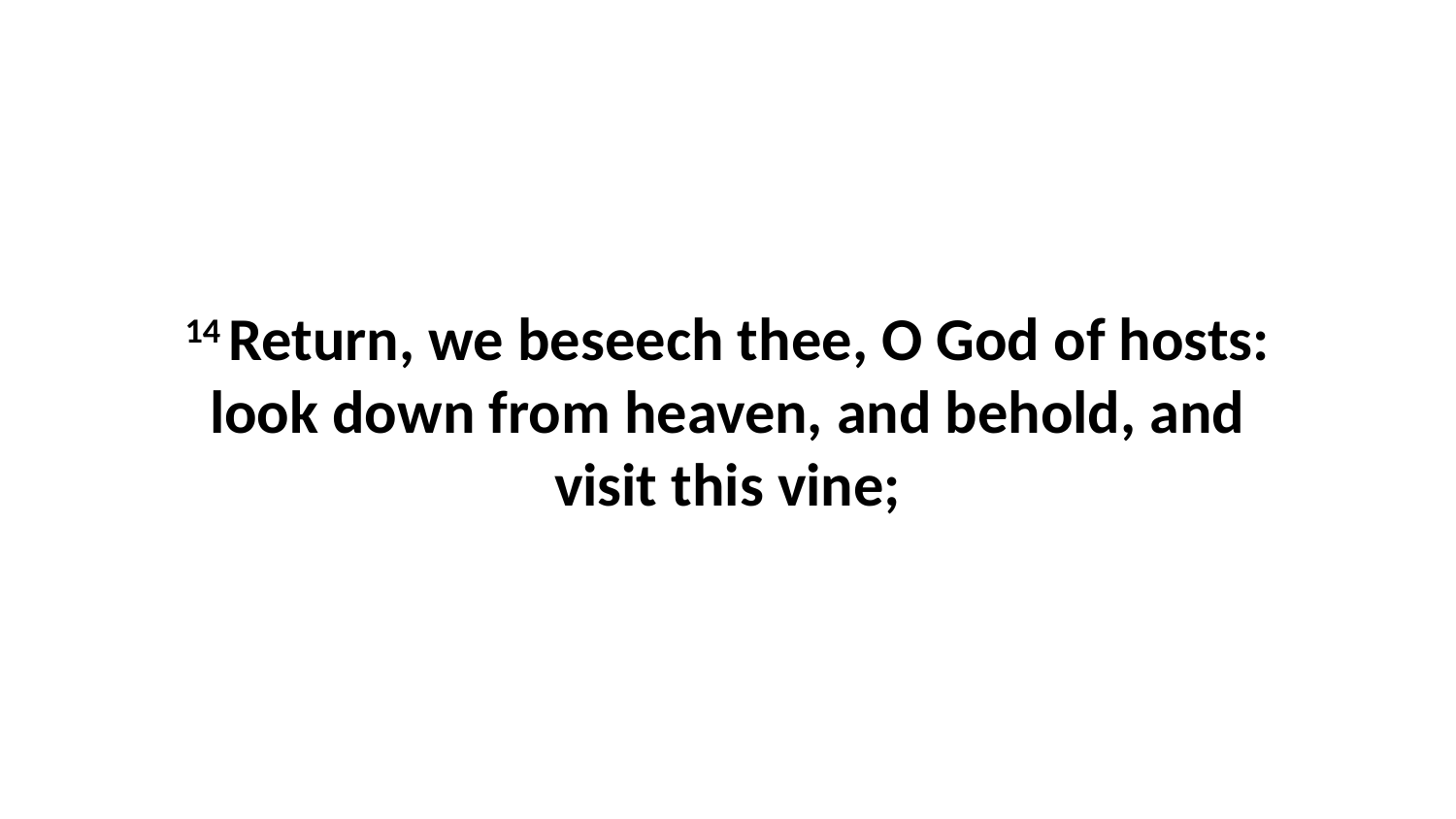

14 Return, we beseech thee, O God of hosts: look down from heaven, and behold, and visit this vine;